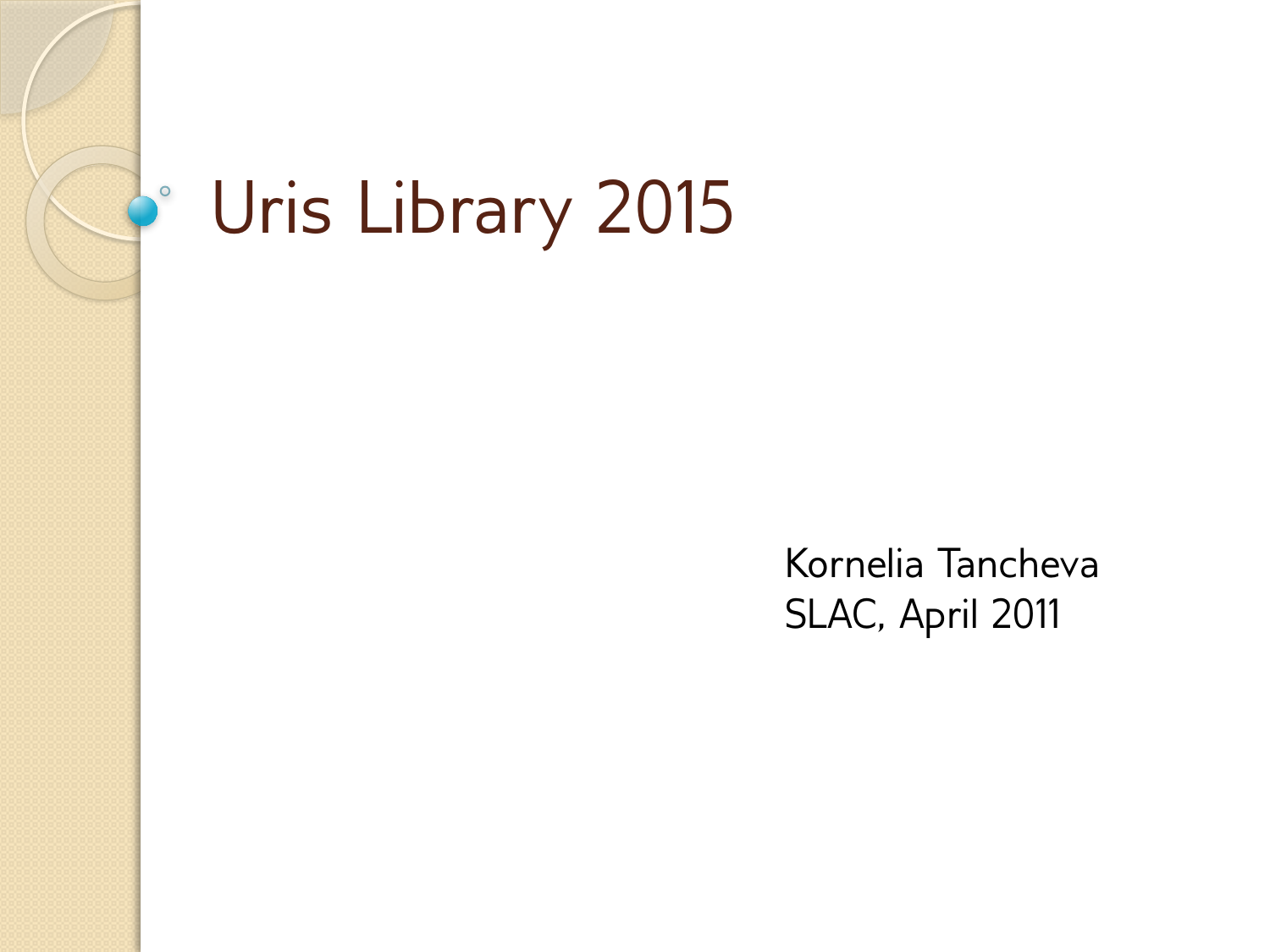

# Uris Library 2015
Kornelia Tancheva
SLAC, April 2011